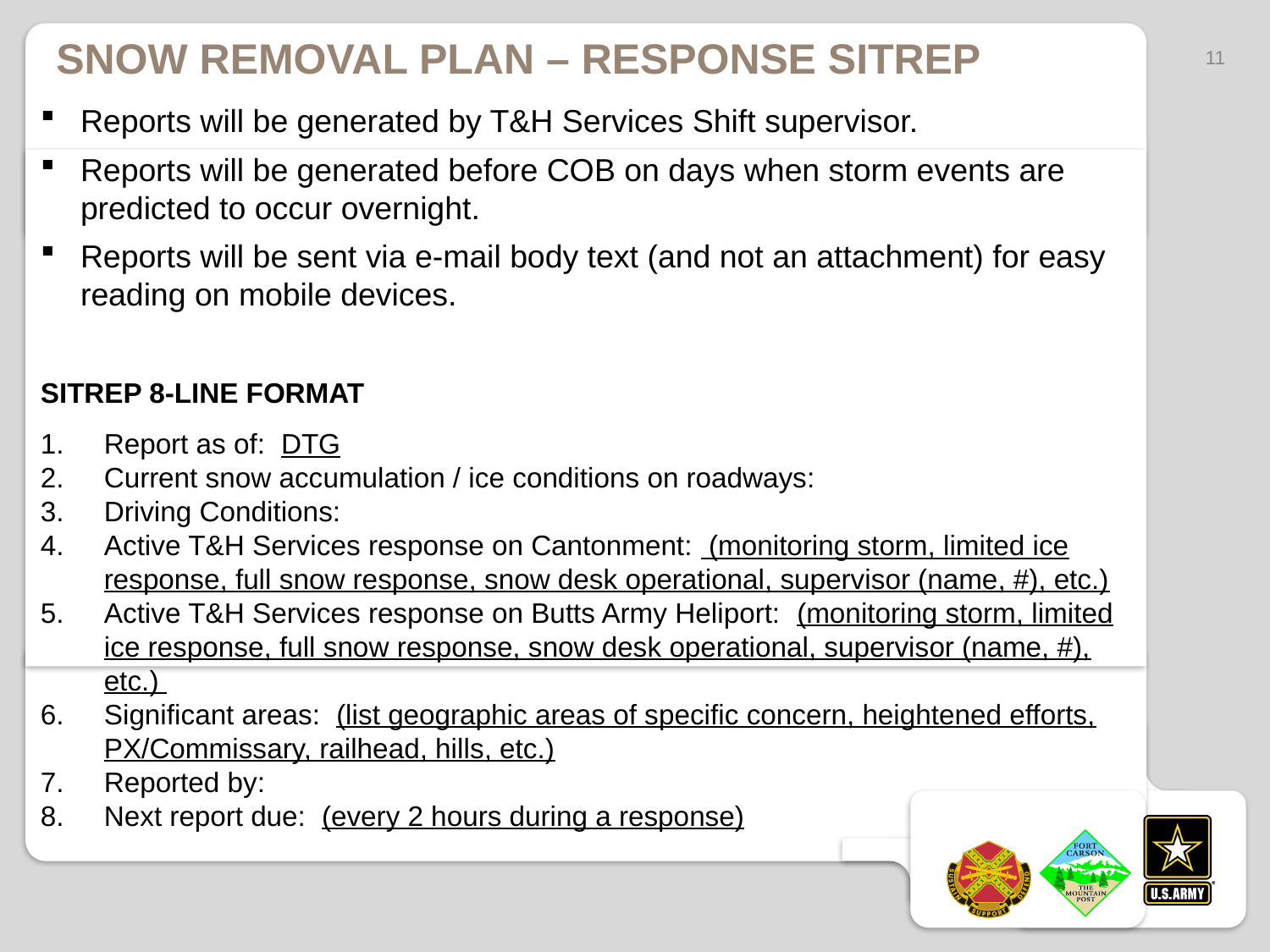

# SNOW removal plan – RESPONSE SITREP
11
Reports will be generated by T&H Services Shift supervisor.
Reports will be generated before COB on days when storm events are predicted to occur overnight.
Reports will be sent via e-mail body text (and not an attachment) for easy reading on mobile devices.

SITREP 8-LINE FORMAT
Report as of:  DTG
Current snow accumulation / ice conditions on roadways:
Driving Conditions:
Active T&H Services response on Cantonment:  (monitoring storm, limited ice response, full snow response, snow desk operational, supervisor (name, #), etc.)
Active T&H Services response on Butts Army Heliport:  (monitoring storm, limited ice response, full snow response, snow desk operational, supervisor (name, #), etc.)
Significant areas:  (list geographic areas of specific concern, heightened efforts, PX/Commissary, railhead, hills, etc.)
Reported by:
Next report due:  (every 2 hours during a response)